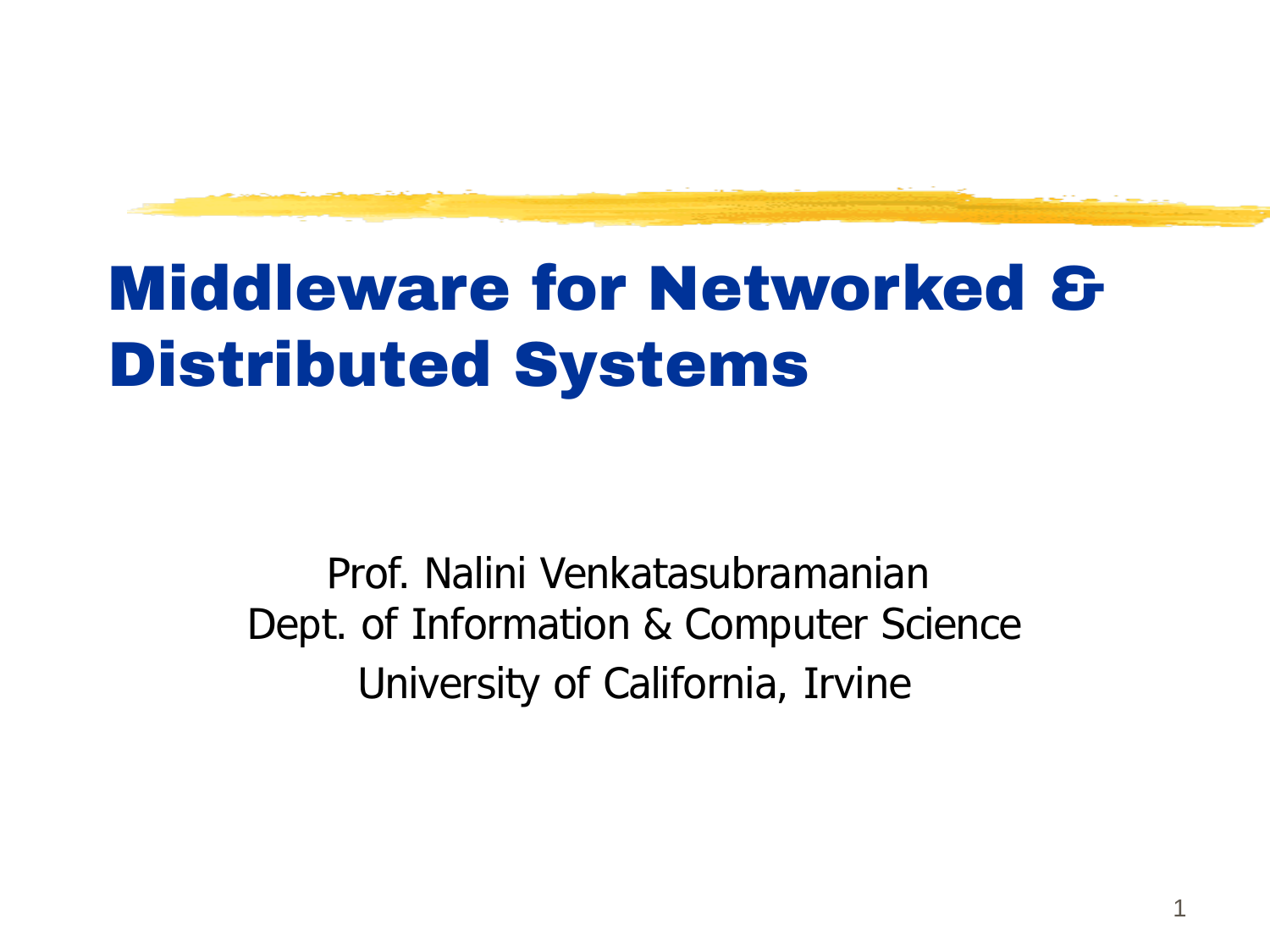

# Middleware for Networked &
Distributed Systems
Prof. Nalini Venkatasubramanian
Dept. of Information & Computer Science
University of California, Irvine
1